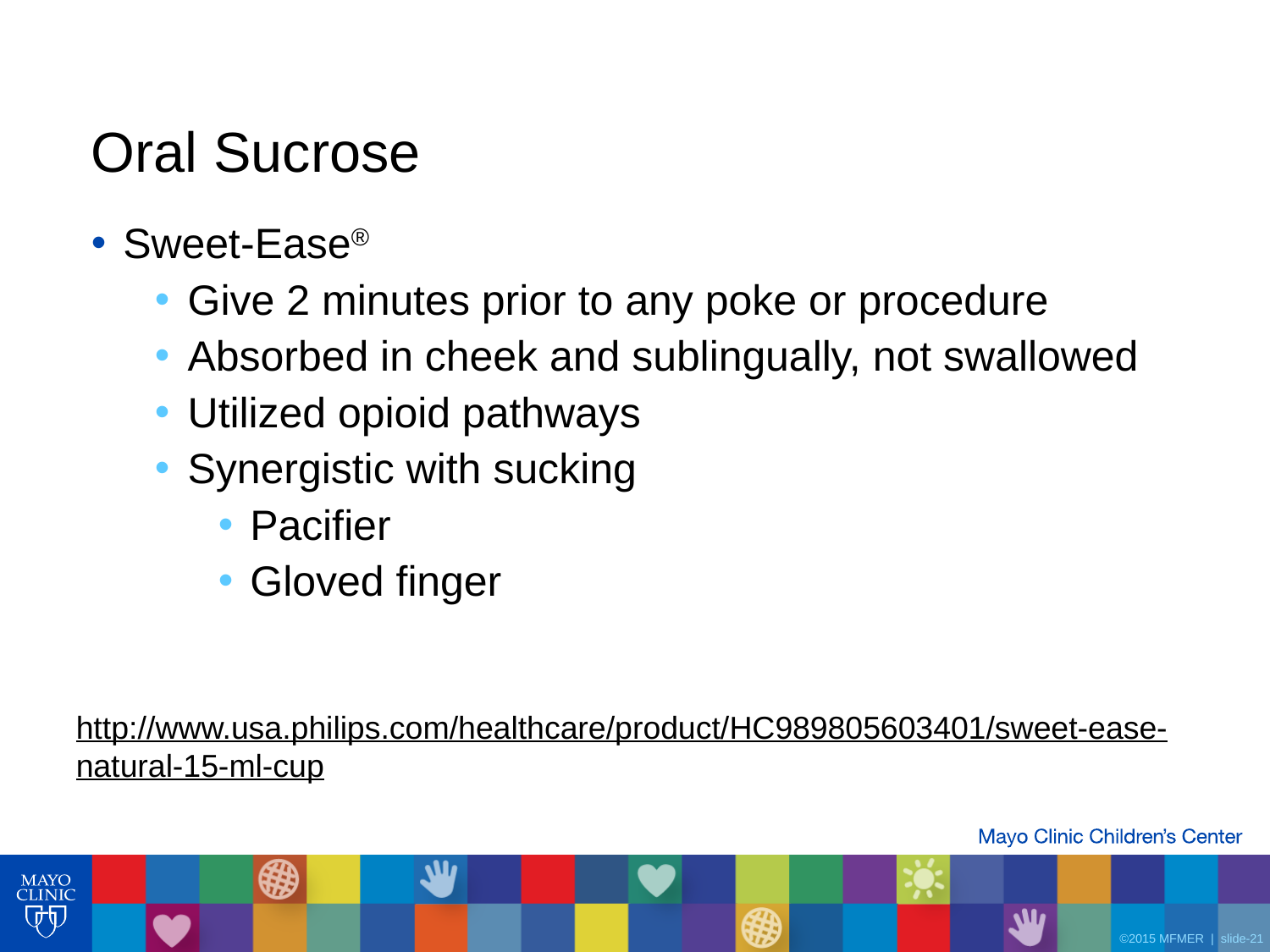

# Oral Sucrose
Sweet-Ease®
Give 2 minutes prior to any poke or procedure
Absorbed in cheek and sublingually, not swallowed
Utilized opioid pathways
Synergistic with sucking
Pacifier
Gloved finger

http://www.usa.philips.com/healthcare/product/HC989805603401/sweet-ease-natural-15-ml-cup